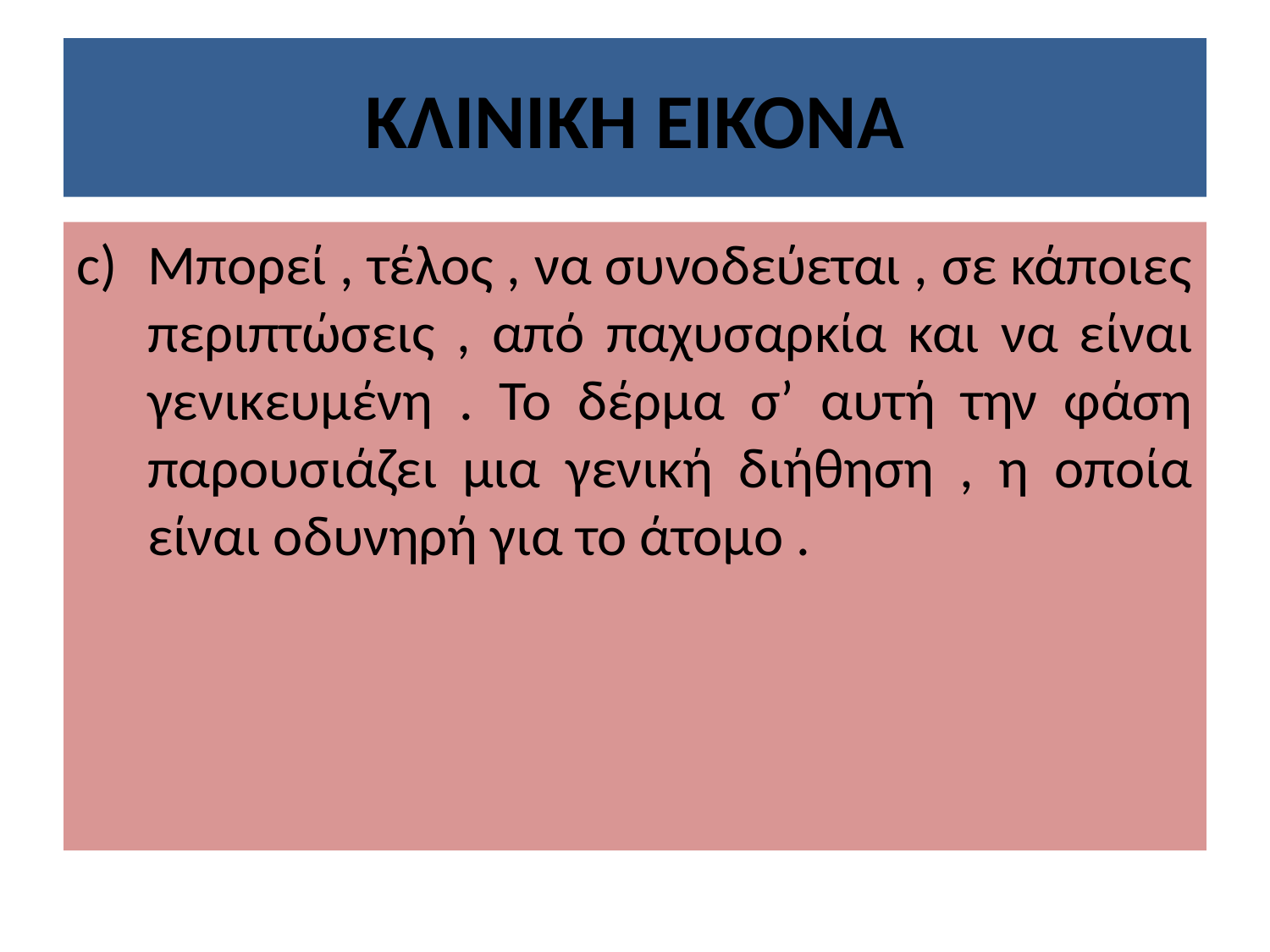

# ΚΛΙΝΙΚΗ ΕΙΚΟΝΑ
Μπορεί , τέλος , να συνοδεύεται , σε κάποιες περιπτώσεις , από παχυσαρκία και να είναι γενικευμένη . Το δέρμα σ’ αυτή την φάση παρουσιάζει μια γενική διήθηση , η οποία είναι οδυνηρή για το άτομο .